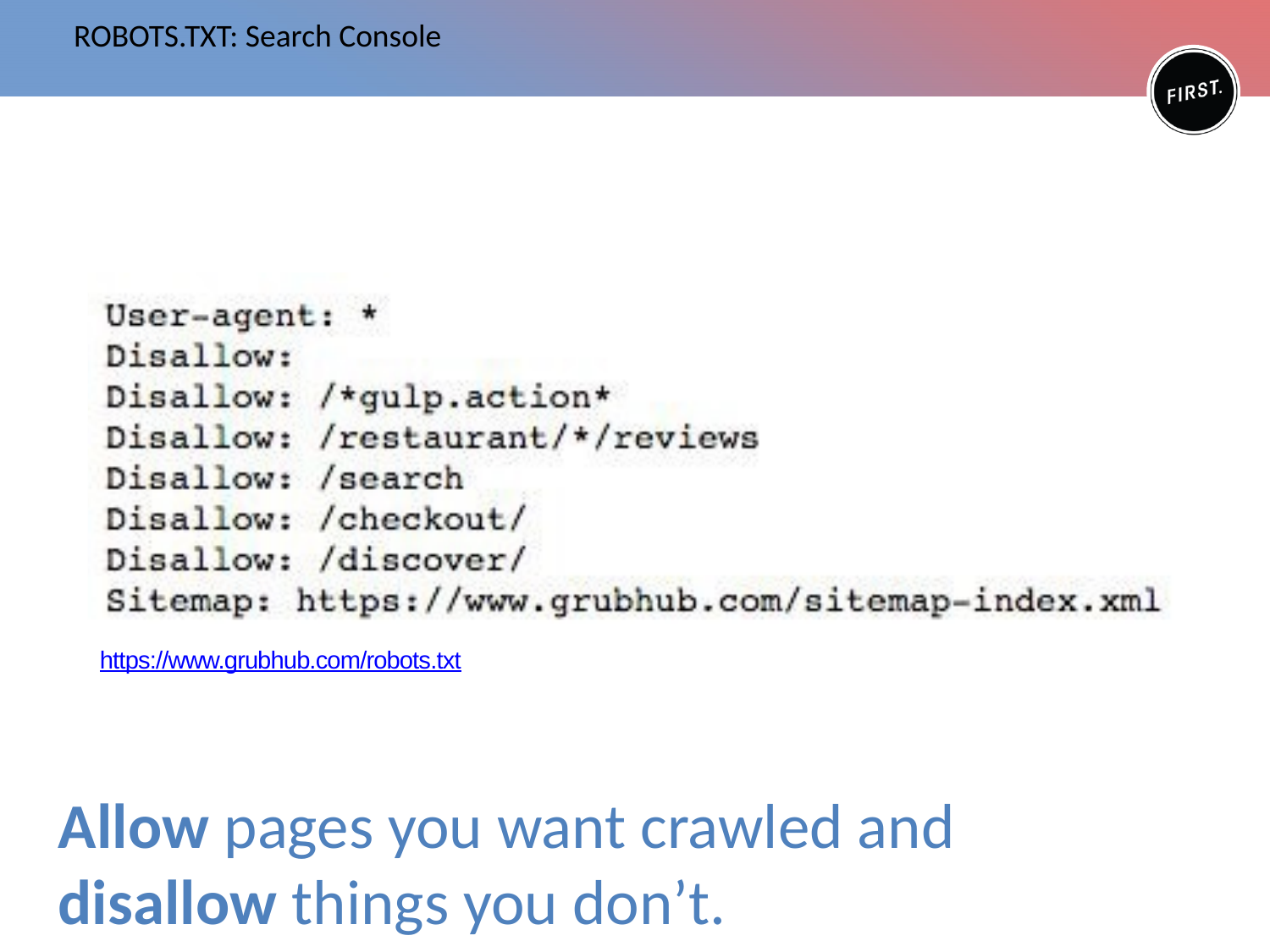

# ROBOTS.TXT: Search Console

https://www.grubhub.com/robots.txt
Allow pages you want crawled and
disallow things you don’t.